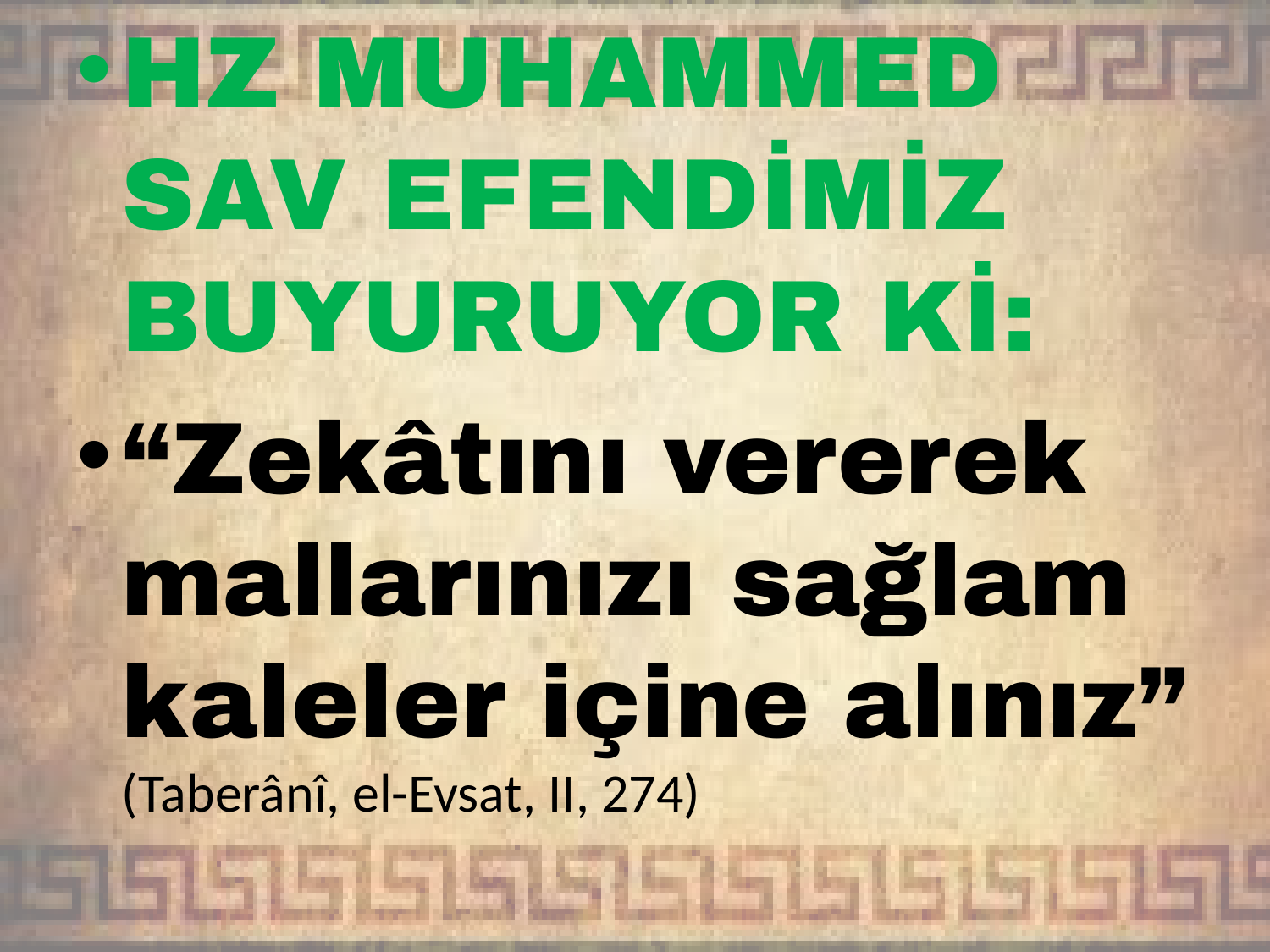

HZ MUHAMMED SAV EFENDİMİZ BUYURUYOR Kİ:
“Zekâtını vererek mallarınızı sağlam kaleler içine alınız” (Taberânî, el-Evsat, II, 274)